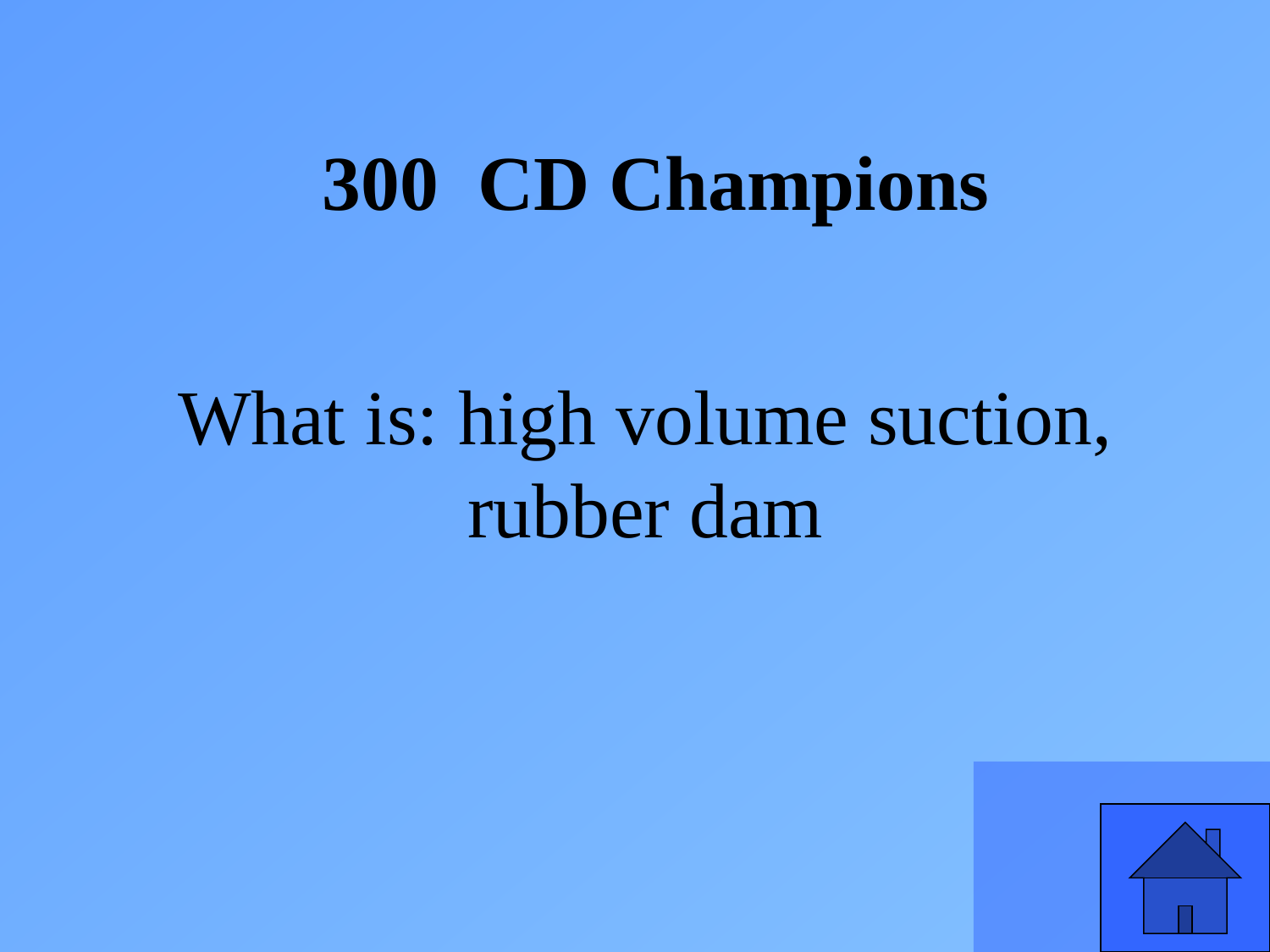

300  CD Champions
What is: high volume suction, rubber dam

47